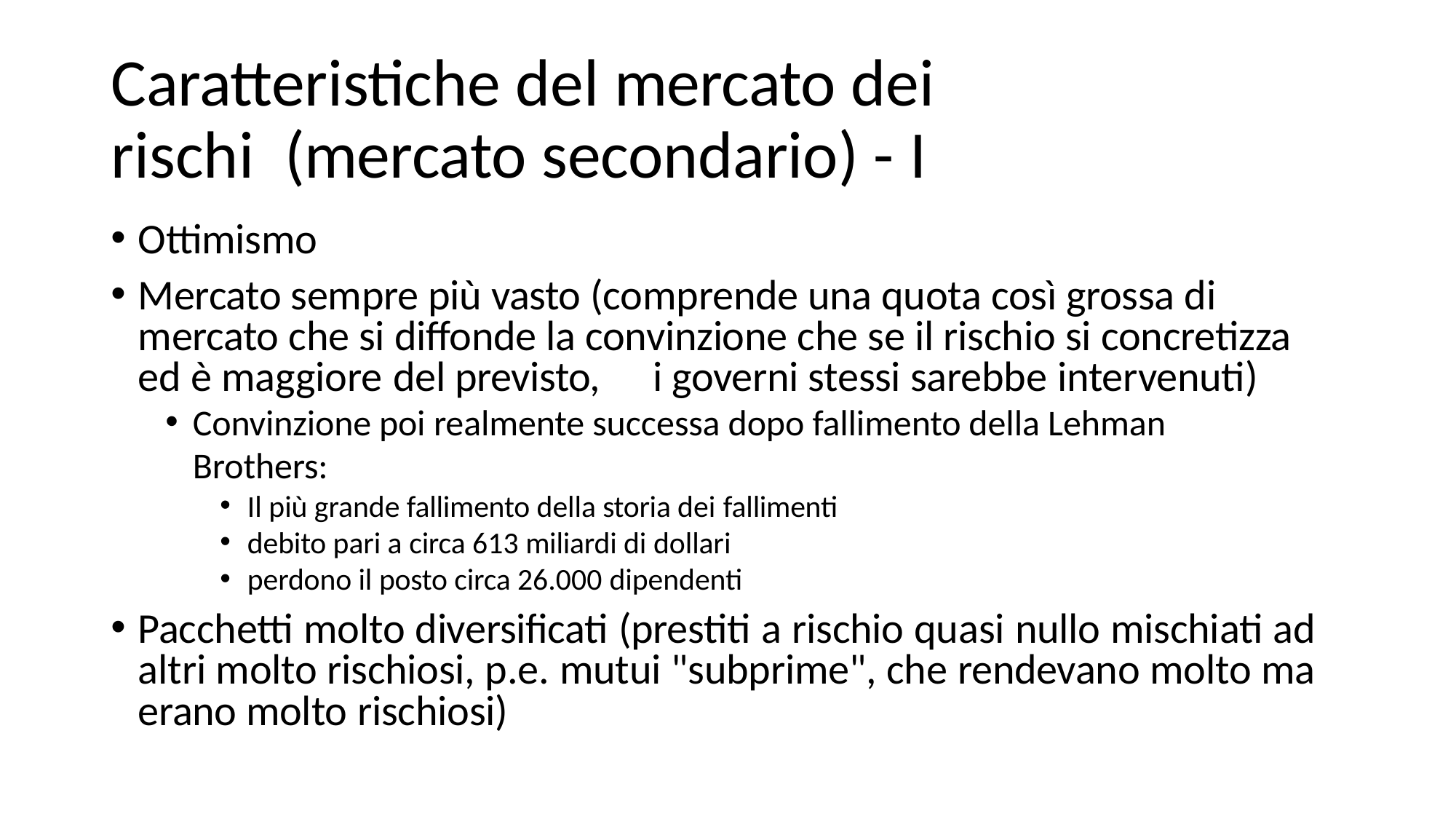

# Caratteristiche del mercato dei rischi  (mercato secondario) - I
Ottimismo
Mercato sempre più vasto (comprende una quota così grossa di  mercato che si diffonde la convinzione che se il rischio si concretizza  ed è maggiore del previsto,	i governi stessi sarebbe intervenuti)
Convinzione poi realmente successa dopo fallimento della Lehman Brothers:
Il più grande fallimento della storia dei fallimenti
debito pari a circa 613 miliardi di dollari
perdono il posto circa 26.000 dipendenti
Pacchetti molto diversificati (prestiti a rischio quasi nullo mischiati ad  altri molto rischiosi, p.e. mutui "subprime", che rendevano molto ma  erano molto rischiosi)